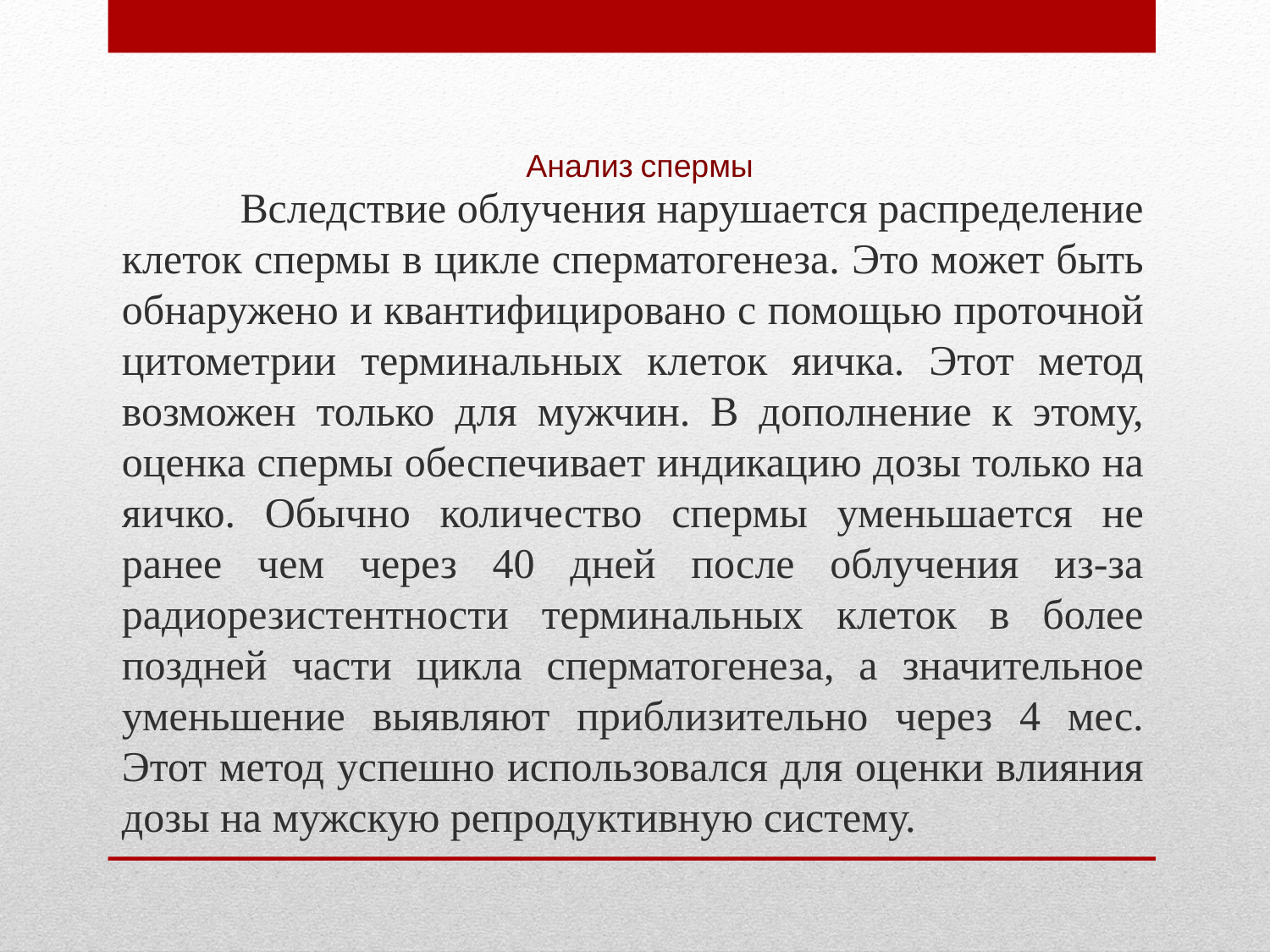

# Анализ спермы
           Вследствие облучения нарушается распределение клеток спермы в цикле сперматогенеза. Это может быть обнаружено и квантифицировано с помощью проточной цитометрии терминальных клеток яичка. Этот метод возможен только для мужчин. В дополнение к этому, оценка спермы обеспечивает индикацию дозы только на яичко. Обычно количество спермы уменьшается не ранее чем через 40 дней после облучения из-за радиорезистентности терминальных клеток в более поздней части цикла сперматогенеза, а значительное уменьшение выявляют приблизительно через 4 мес. Этот метод успешно использовался для оценки влияния дозы на мужскую репродуктивную систему.